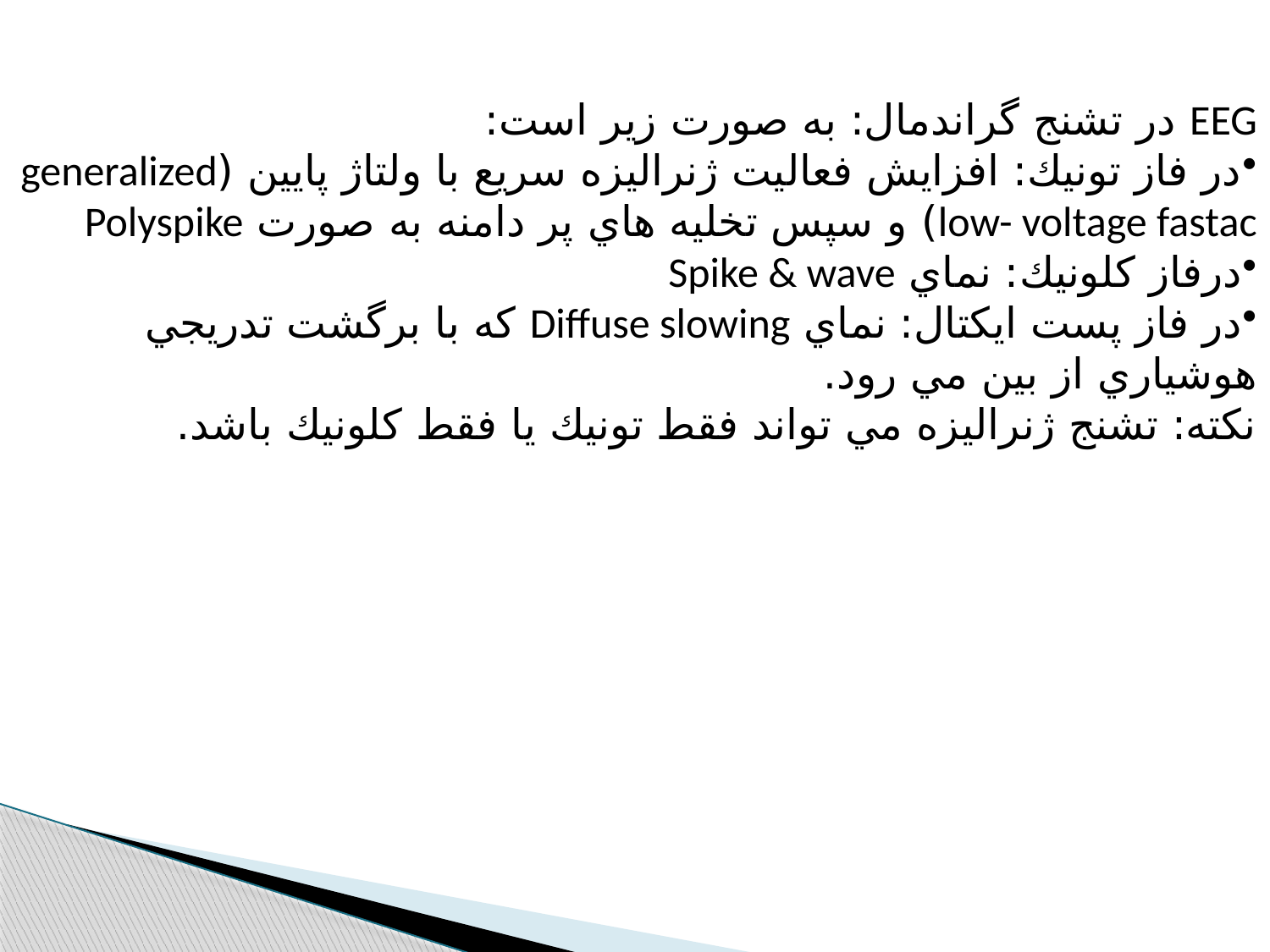

EEG در تشنج گراندمال: به صورت زير است:
در فاز تونيك: افزايش فعاليت ژنراليزه سريع با ولتاژ پايين (generalized low- voltage fastac) و سپس تخليه هاي پر دامنه به صورت Polyspike
درفاز كلونيك: نماي Spike & wave
در فاز پست ايكتال: نماي Diffuse slowing كه با برگشت تدريجي هوشياري از بين مي رود.
نكته: تشنج ژنراليزه مي تواند فقط تونيك يا فقط كلونيك باشد.